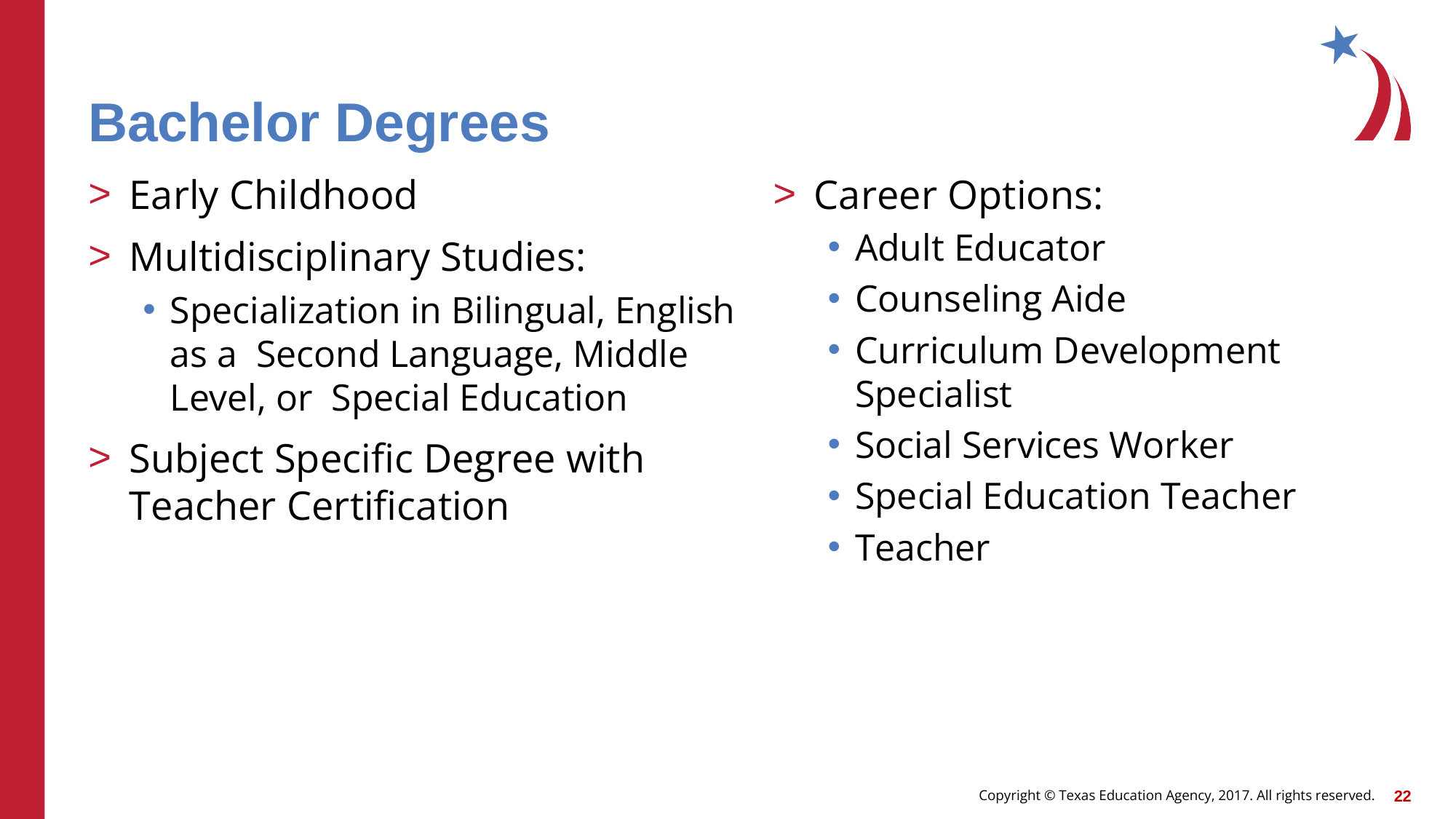

# Bachelor Degrees
Early Childhood
Multidisciplinary Studies:
Specialization in Bilingual, English as a  Second Language, Middle Level, or  Special Education
Subject Specific Degree with Teacher Certification
Career Options:
Adult Educator
Counseling Aide
Curriculum Development Specialist
Social Services Worker
Special Education Teacher
Teacher